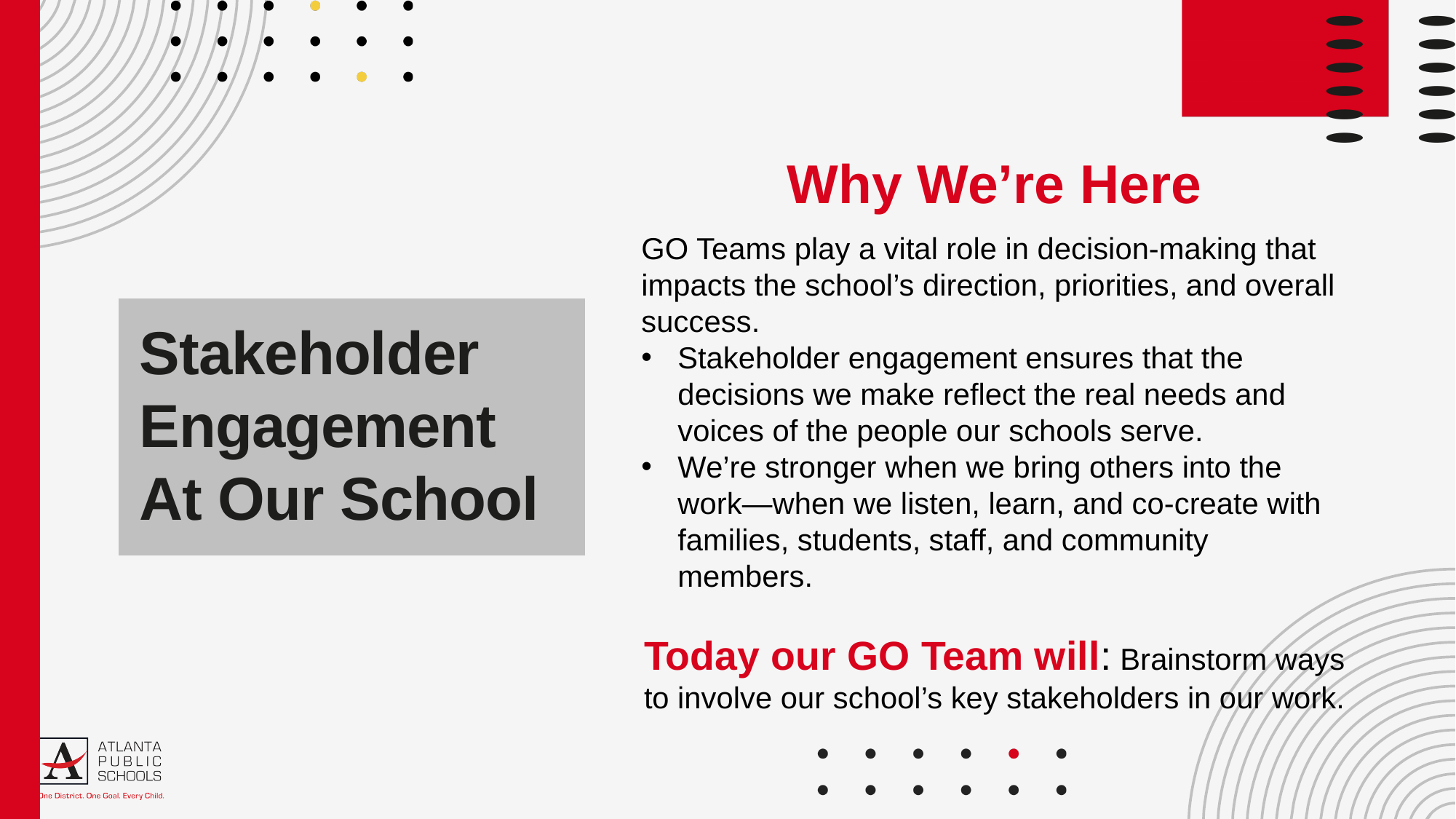

Why We’re Here
GO Teams play a vital role in decision-making that impacts the school’s direction, priorities, and overall success.
Stakeholder engagement ensures that the decisions we make reflect the real needs and voices of the people our schools serve.
We’re stronger when we bring others into the work—when we listen, learn, and co-create with families, students, staff, and community members.
Today our GO Team will: Brainstorm ways to involve our school’s key stakeholders in our work.

Stakeholder
Engagement
At Our School